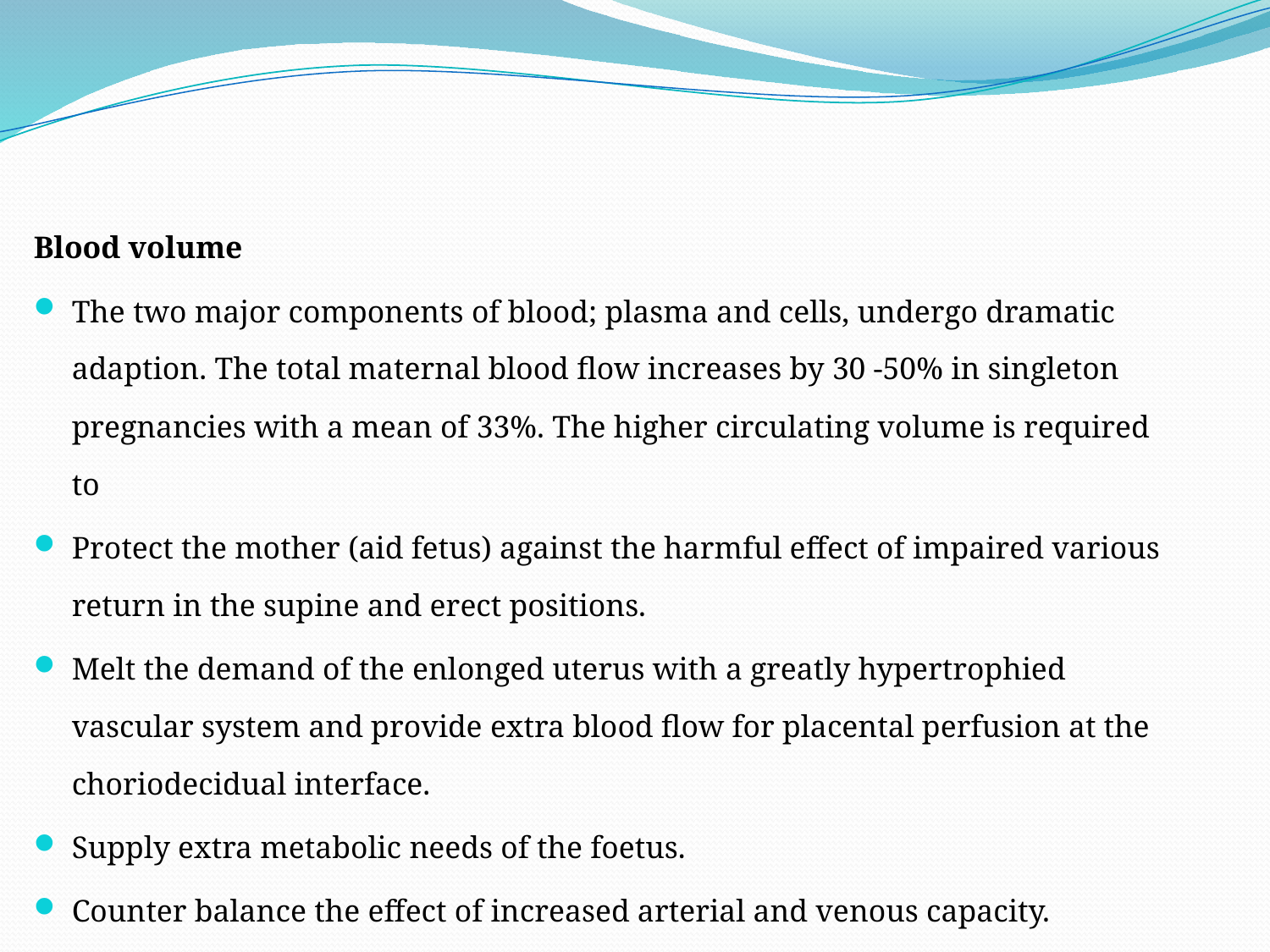

Blood volume
The two major components of blood; plasma and cells, undergo dramatic adaption. The total maternal blood flow increases by 30 -50% in singleton pregnancies with a mean of 33%. The higher circulating volume is required to
Protect the mother (aid fetus) against the harmful effect of impaired various return in the supine and erect positions.
Melt the demand of the enlonged uterus with a greatly hypertrophied vascular system and provide extra blood flow for placental perfusion at the choriodecidual interface.
Supply extra metabolic needs of the foetus.
Counter balance the effect of increased arterial and venous capacity.
Safeguard the mother against advice effects of excessive blood loss at the delivery.